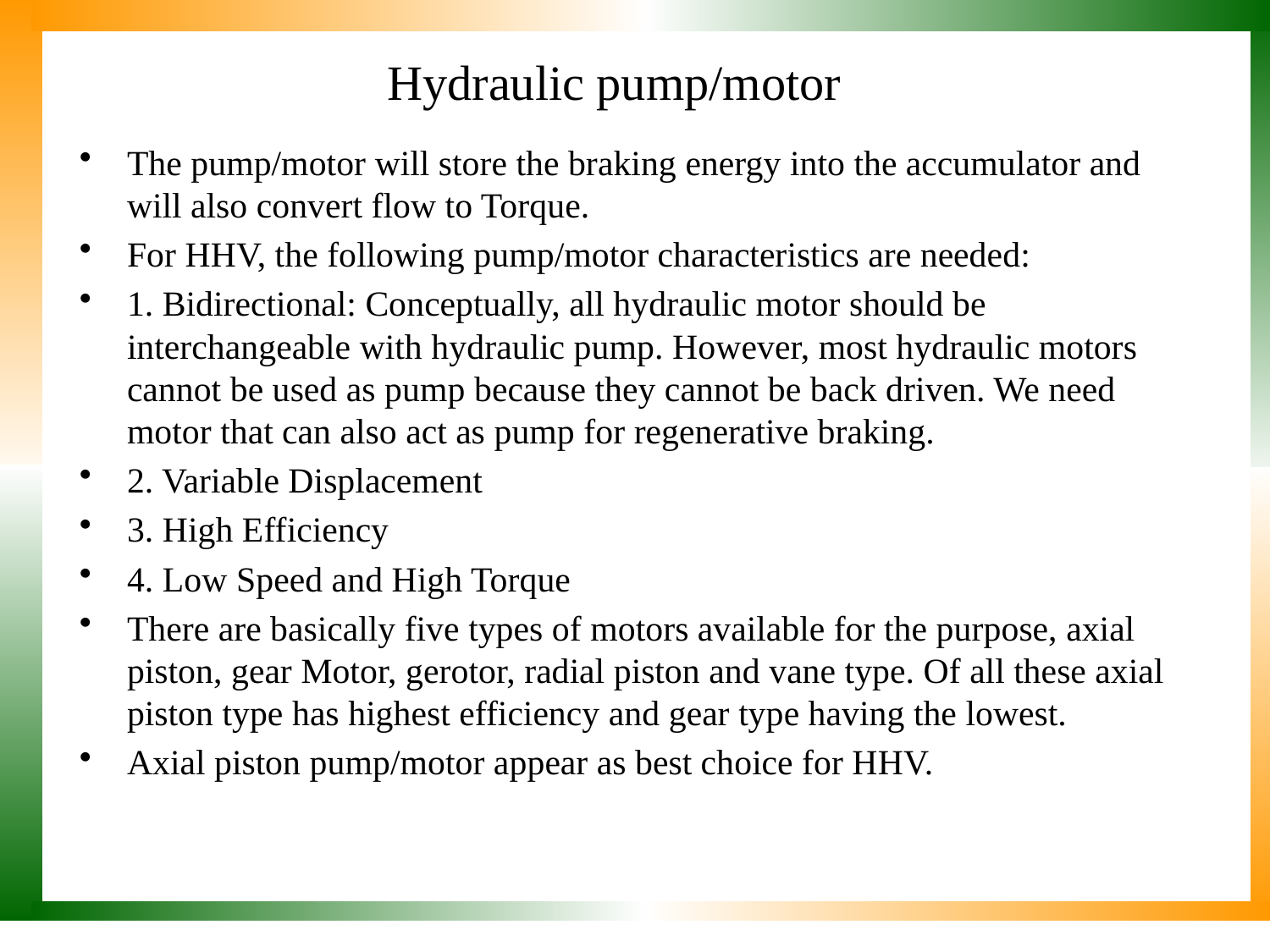

# Hydraulic pump/motor
The pump/motor will store the braking energy into the accumulator and will also convert flow to Torque.
For HHV, the following pump/motor characteristics are needed:
1. Bidirectional: Conceptually, all hydraulic motor should be interchangeable with hydraulic pump. However, most hydraulic motors cannot be used as pump because they cannot be back driven. We need motor that can also act as pump for regenerative braking.
2. Variable Displacement
3. High Efficiency
4. Low Speed and High Torque
There are basically five types of motors available for the purpose, axial piston, gear Motor, gerotor, radial piston and vane type. Of all these axial piston type has highest efficiency and gear type having the lowest.
Axial piston pump/motor appear as best choice for HHV.